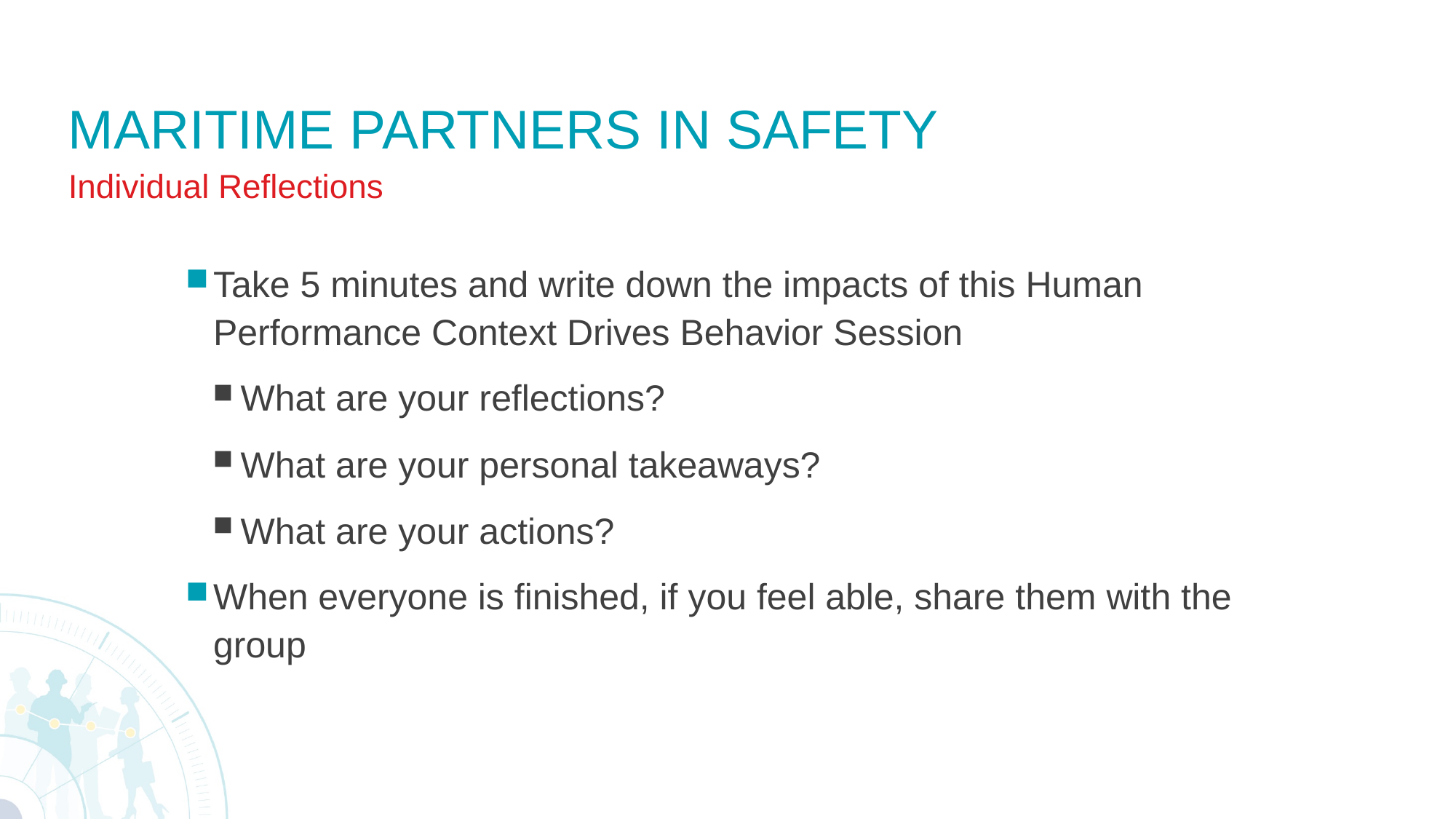

# MARITIME PARTNERS IN SAFETY
Individual Reflections
Take 5 minutes and write down the impacts of this Human Performance Context Drives Behavior Session
What are your reflections?
What are your personal takeaways?
What are your actions?
When everyone is finished, if you feel able, share them with the group